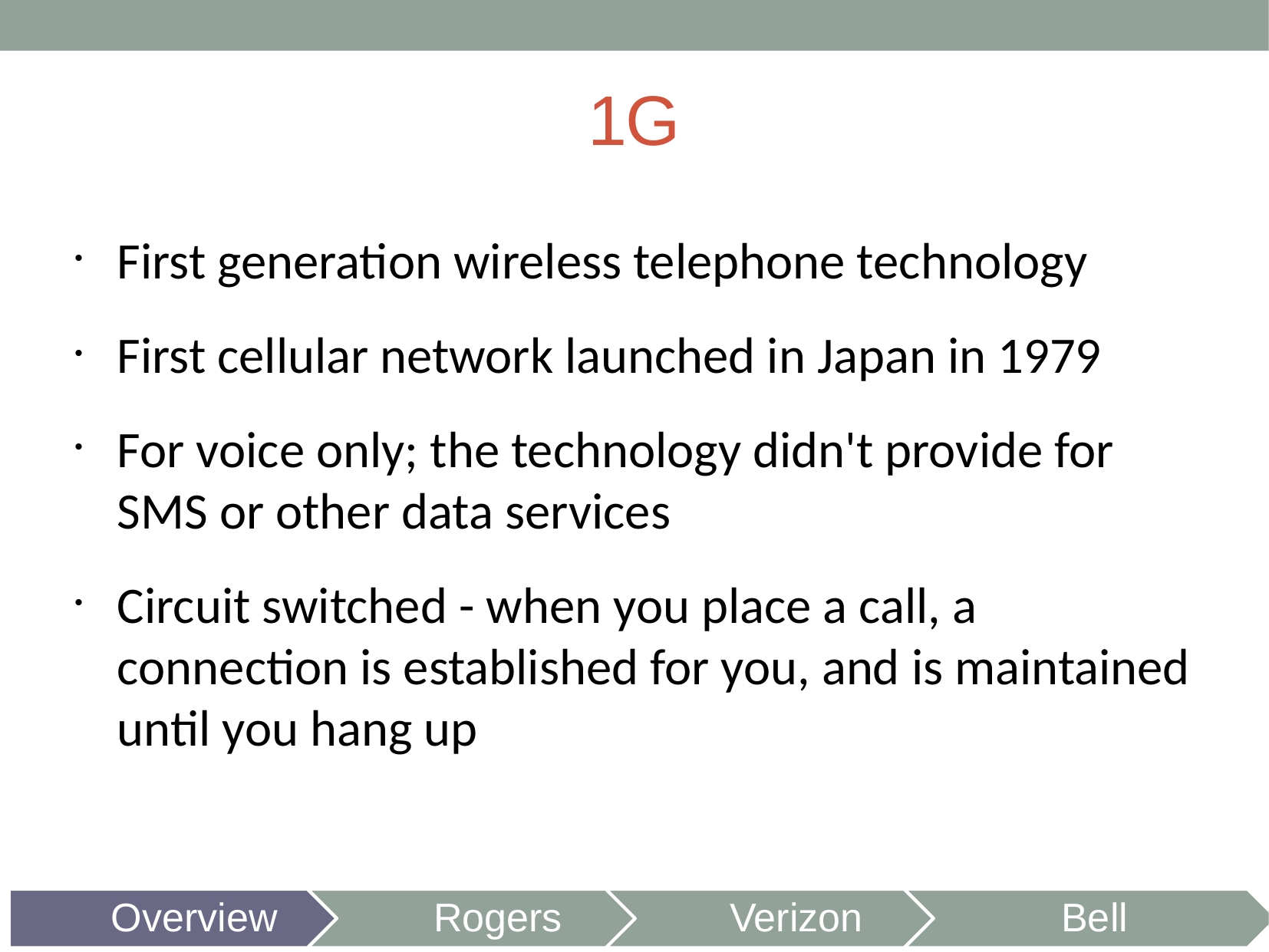

# 1G
First generation wireless telephone technology
First cellular network launched in Japan in 1979
For voice only; the technology didn't provide for SMS or other data services
Circuit switched - when you place a call, a connection is established for you, and is maintained until you hang up

Overview

Rogers

Verizon

Bell